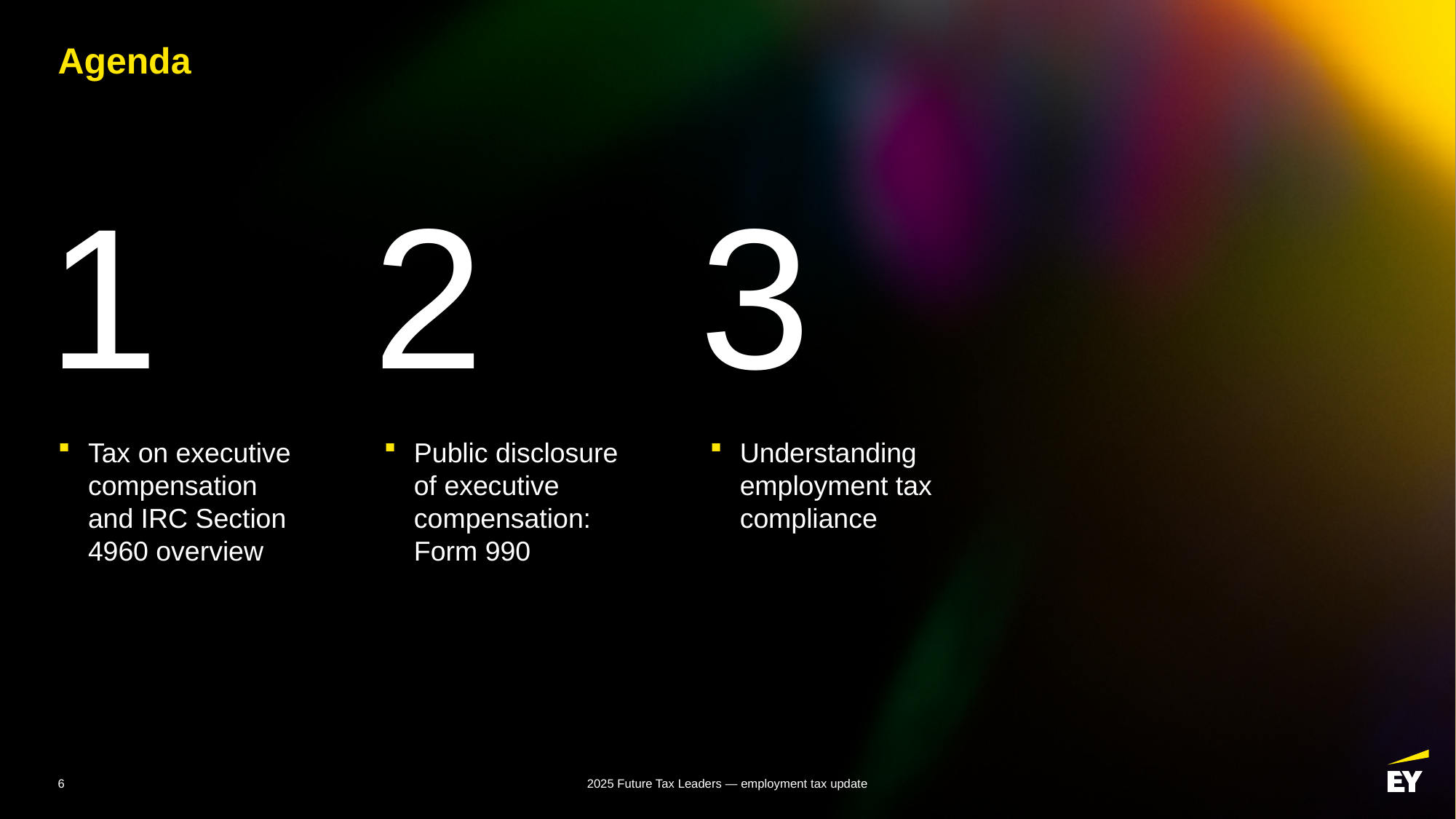

# Agenda
1
2
3

Tax on executive compensation and IRC Section 4960 overview

Public disclosure of executive compensation: Form 990

Understanding employment tax compliance